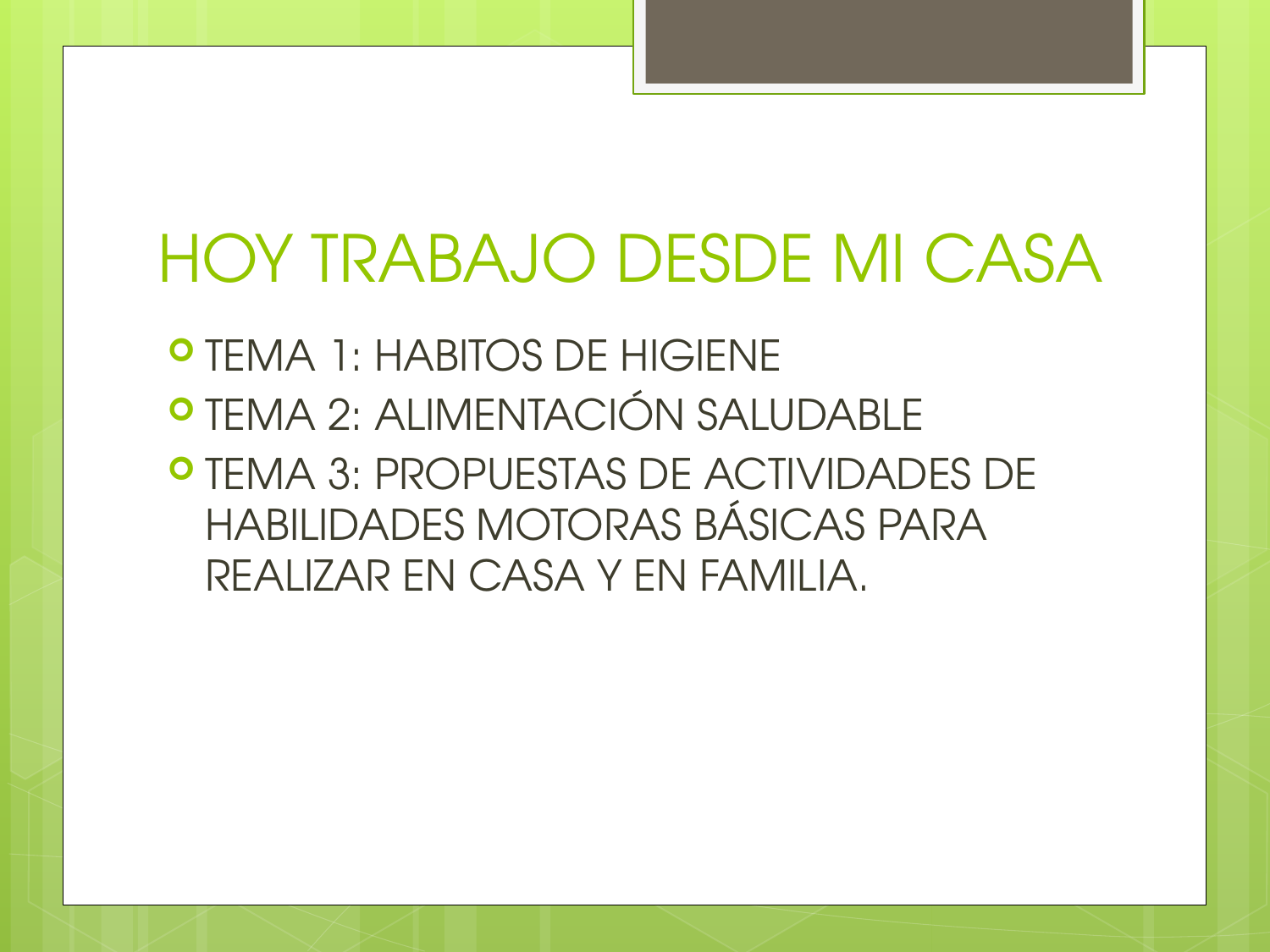

# HOY TRABAJO DESDE MI CASA
TEMA 1: HABITOS DE HIGIENE
TEMA 2: ALIMENTACIÓN SALUDABLE
TEMA 3: PROPUESTAS DE ACTIVIDADES DE HABILIDADES MOTORAS BÁSICAS PARA REALIZAR EN CASA Y EN FAMILIA.